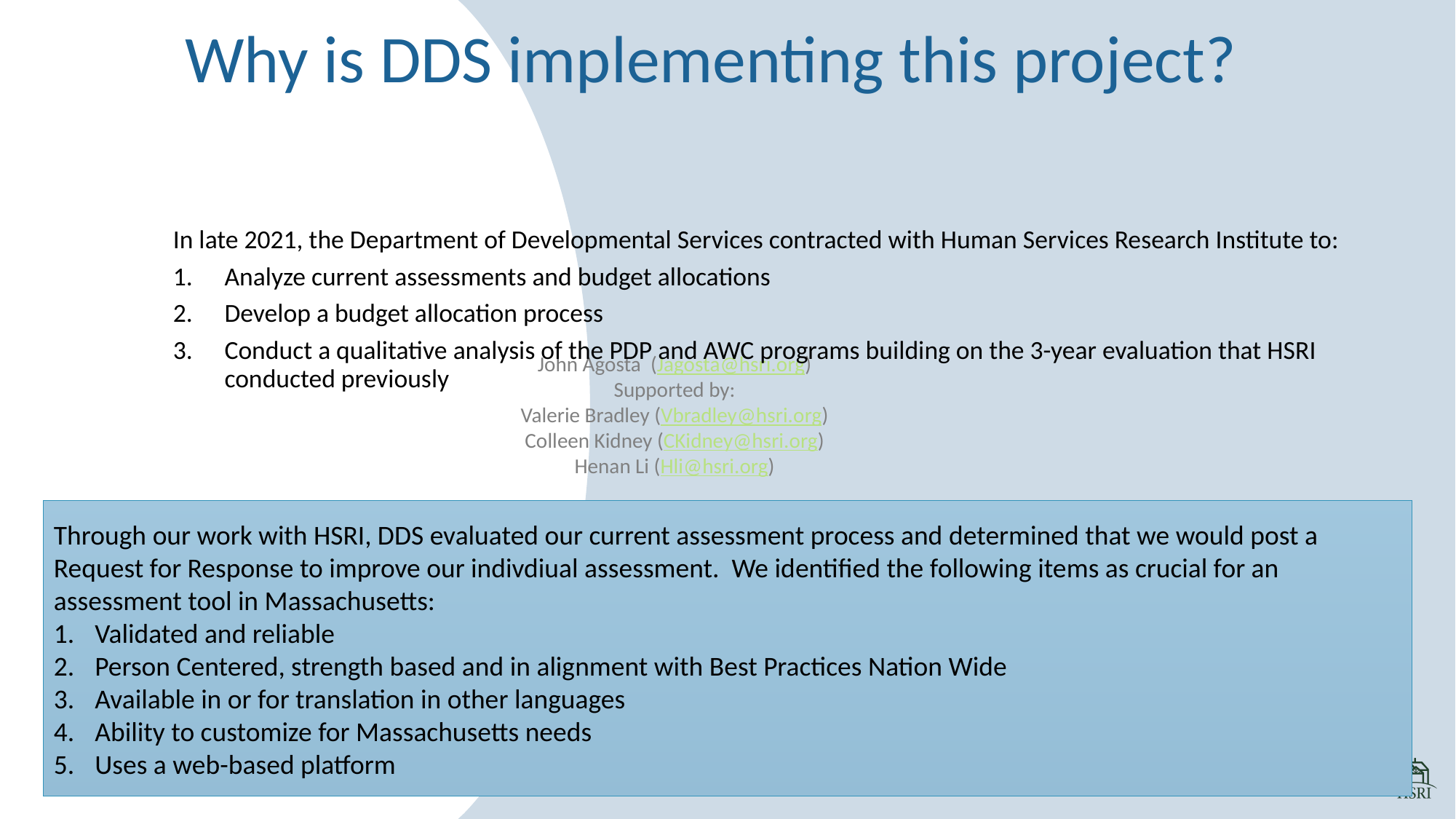

# Why is DDS implementing this project?
In late 2021, the Department of Developmental Services contracted with Human Services Research Institute to:
Analyze current assessments and budget allocations
Develop a budget allocation process
Conduct a qualitative analysis of the PDP and AWC programs building on the 3-year evaluation that HSRI conducted previously

John Agosta  (Jagosta@hsri.org)
Supported by:
Valerie Bradley (Vbradley@hsri.org)
Colleen Kidney (CKidney@hsri.org)
Henan Li (Hli@hsri.org)
Through our work with HSRI, DDS evaluated our current assessment process and determined that we would post a Request for Response to improve our indivdiual assessment.  We identified the following items as crucial for an assessment tool in Massachusetts:
Validated and reliable
Person Centered, strength based and in alignment with Best Practices Nation Wide
Available in or for translation in other languages
Ability to customize for Massachusetts needs
Uses a web-based platform
Human Services Research Institute
2